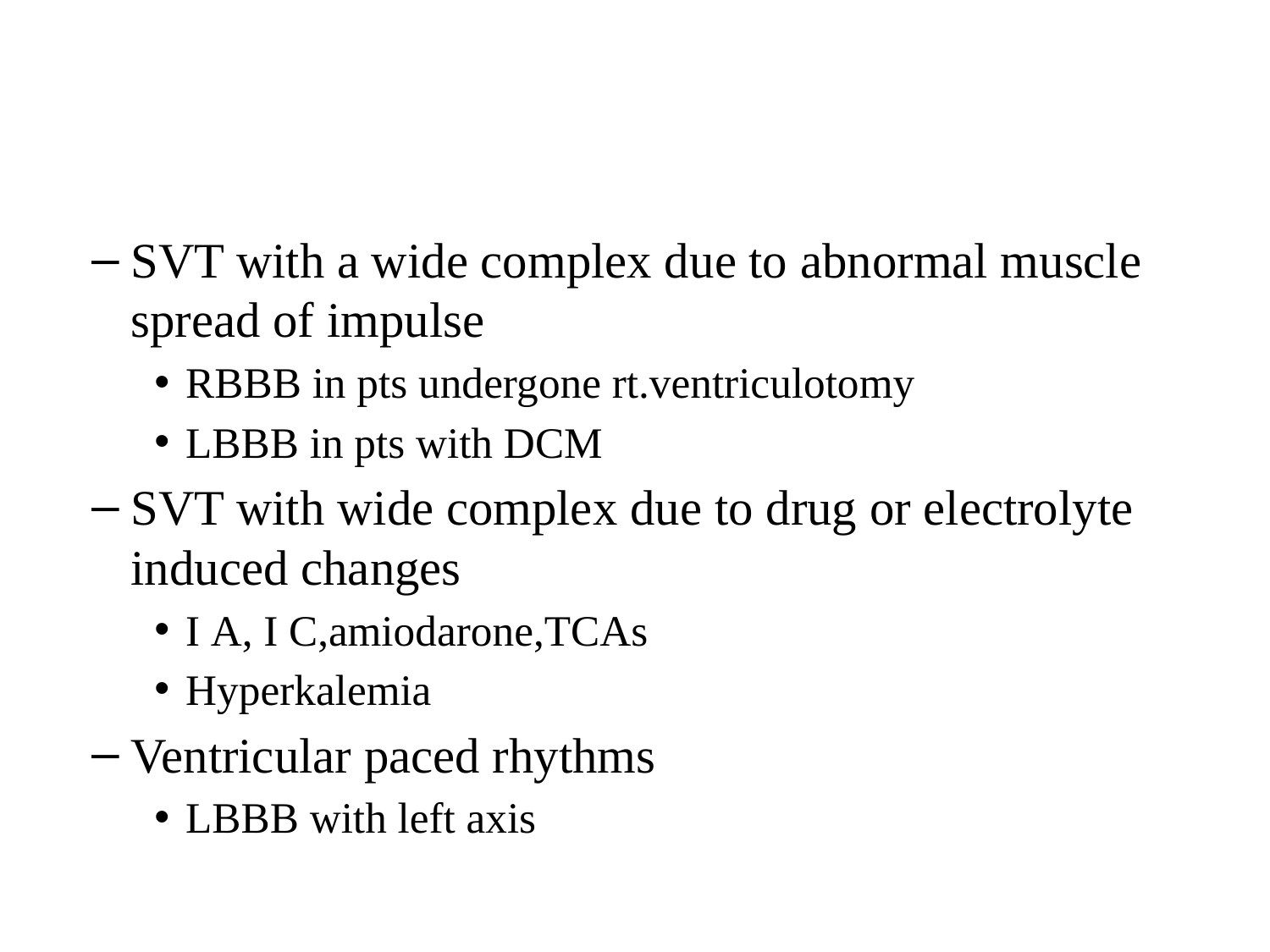

#
SVT with a wide complex due to abnormal muscle spread of impulse
RBBB in pts undergone rt.ventriculotomy
LBBB in pts with DCM
SVT with wide complex due to drug or electrolyte induced changes
Ι A, Ι C,amiodarone,TCAs
Hyperkalemia
Ventricular paced rhythms
LBBB with left axis